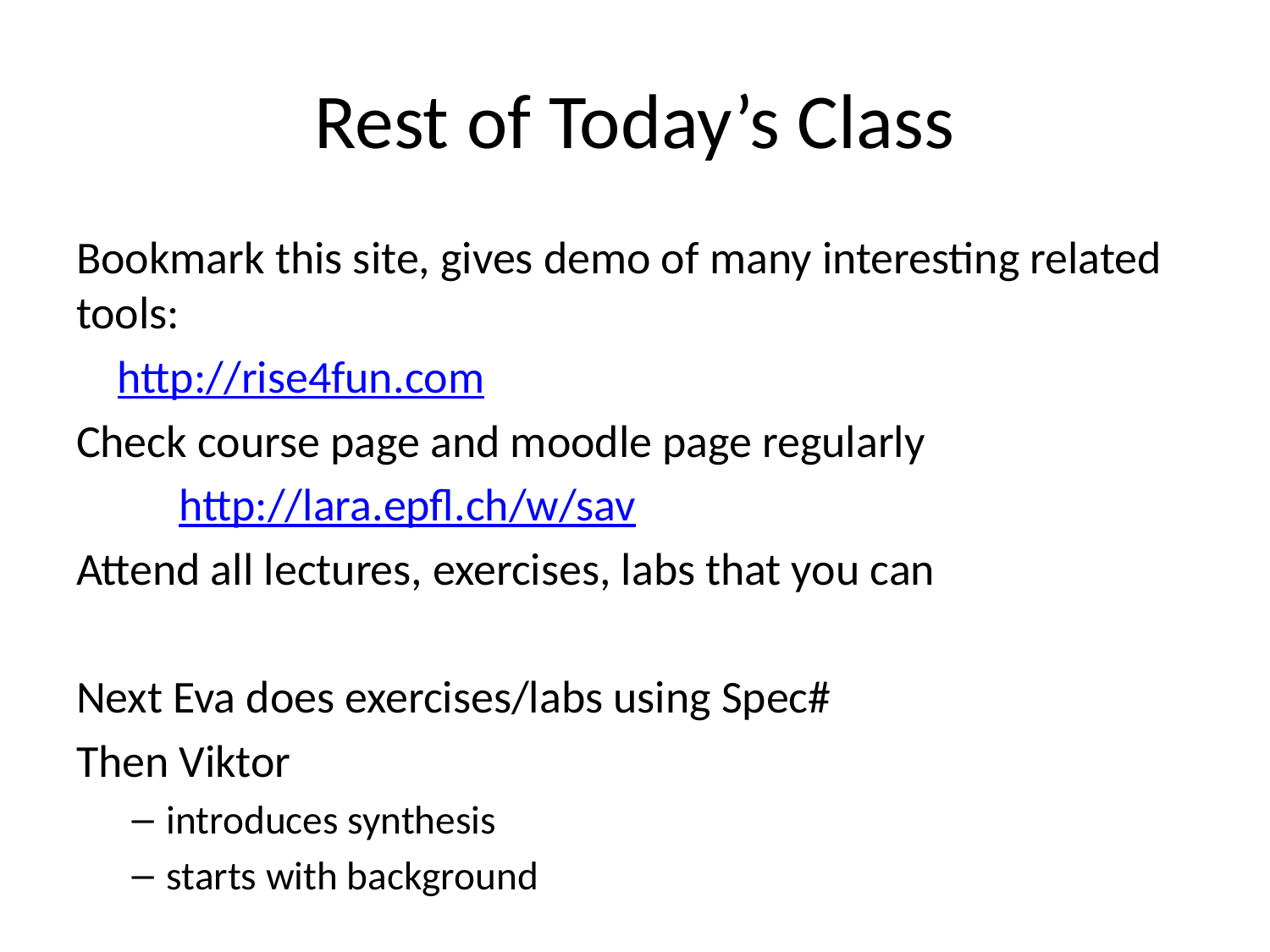

# Rest of Today’s Class
Bookmark this site, gives demo of many interesting related tools:
    http://rise4fun.com
Check course page and moodle page regularly
	http://lara.epfl.ch/w/sav
Attend all lectures, exercises, labs that you can

Next Eva does exercises/labs using Spec#
Then Viktor
introduces synthesis
starts with background